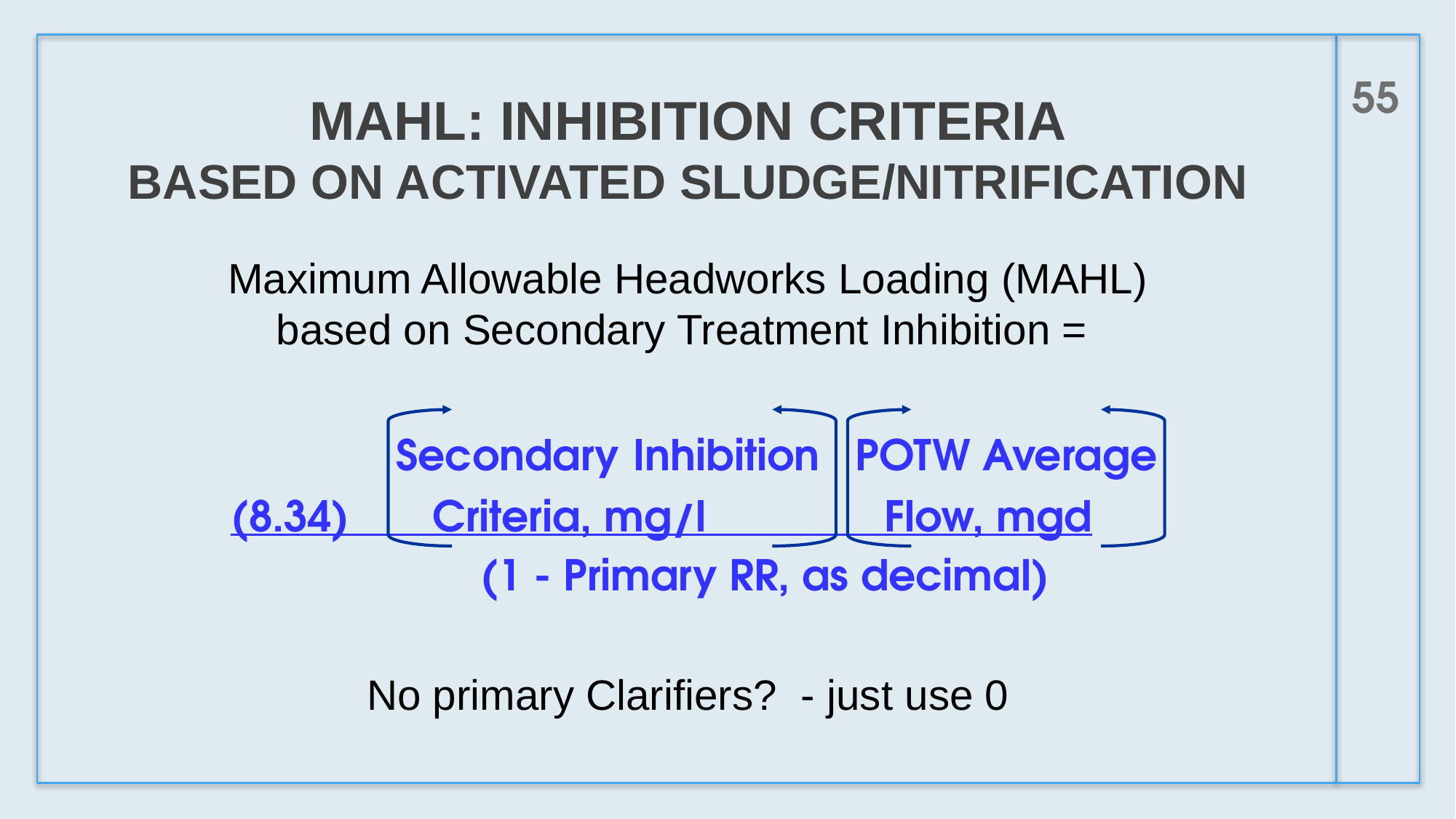

55
# MAHL: Inhibition Criteria Based on Activated Sludge/Nitrification
Maximum Allowable Headworks Loading (MAHL)
based on Secondary Treatment Inhibition =

             Secondary Inhibition   POTW Average
(8.34)       Criteria, mg/l               Flow, mgd
              (1 - Primary RR, as decimal)

No primary Clarifiers?  - just use 0